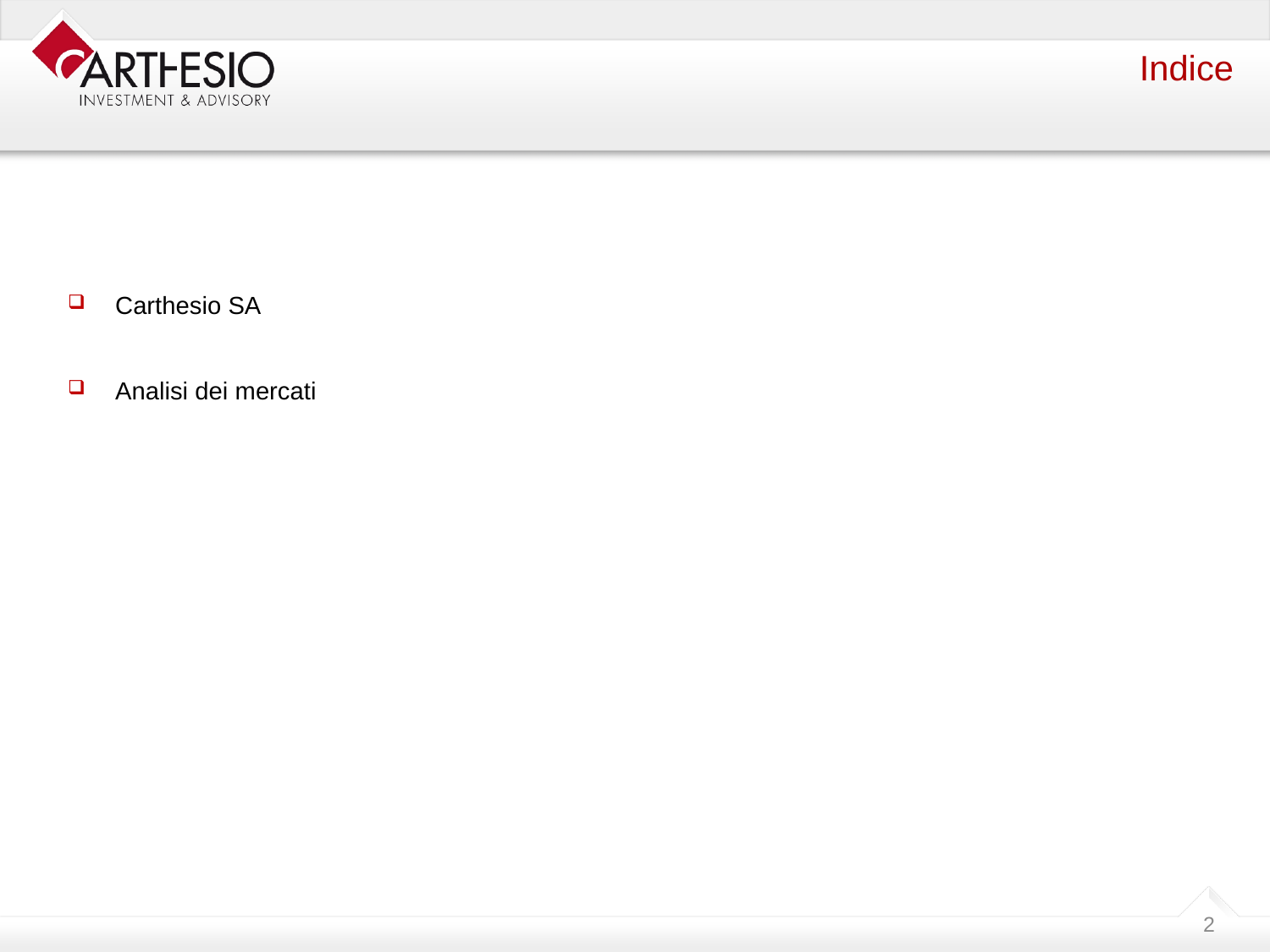

Indice

Carthesio SA

Analisi dei mercati

2